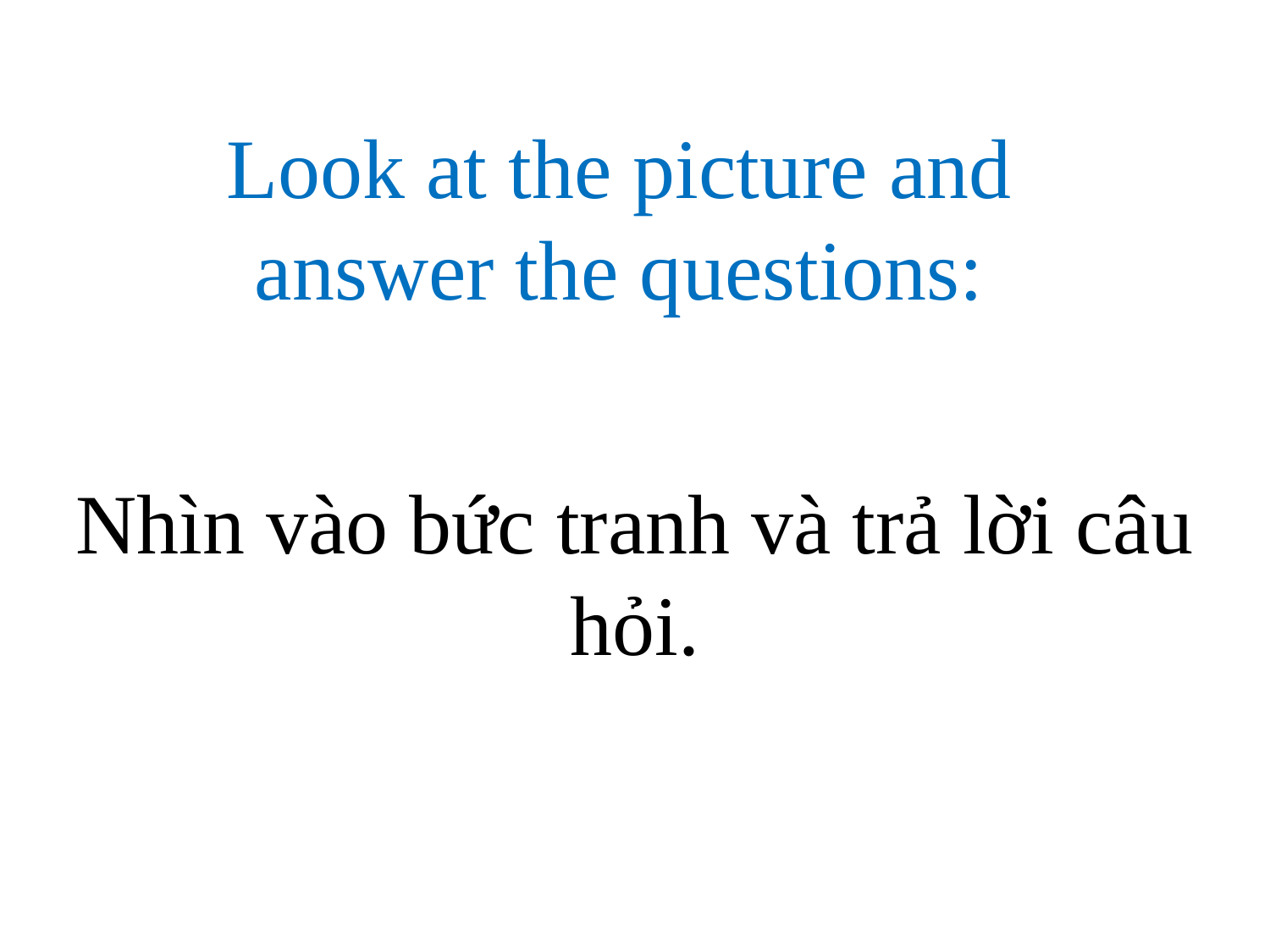

# Look at the picture and answer the questions:
Nhìn vào bức tranh và trả lời câu hỏi.